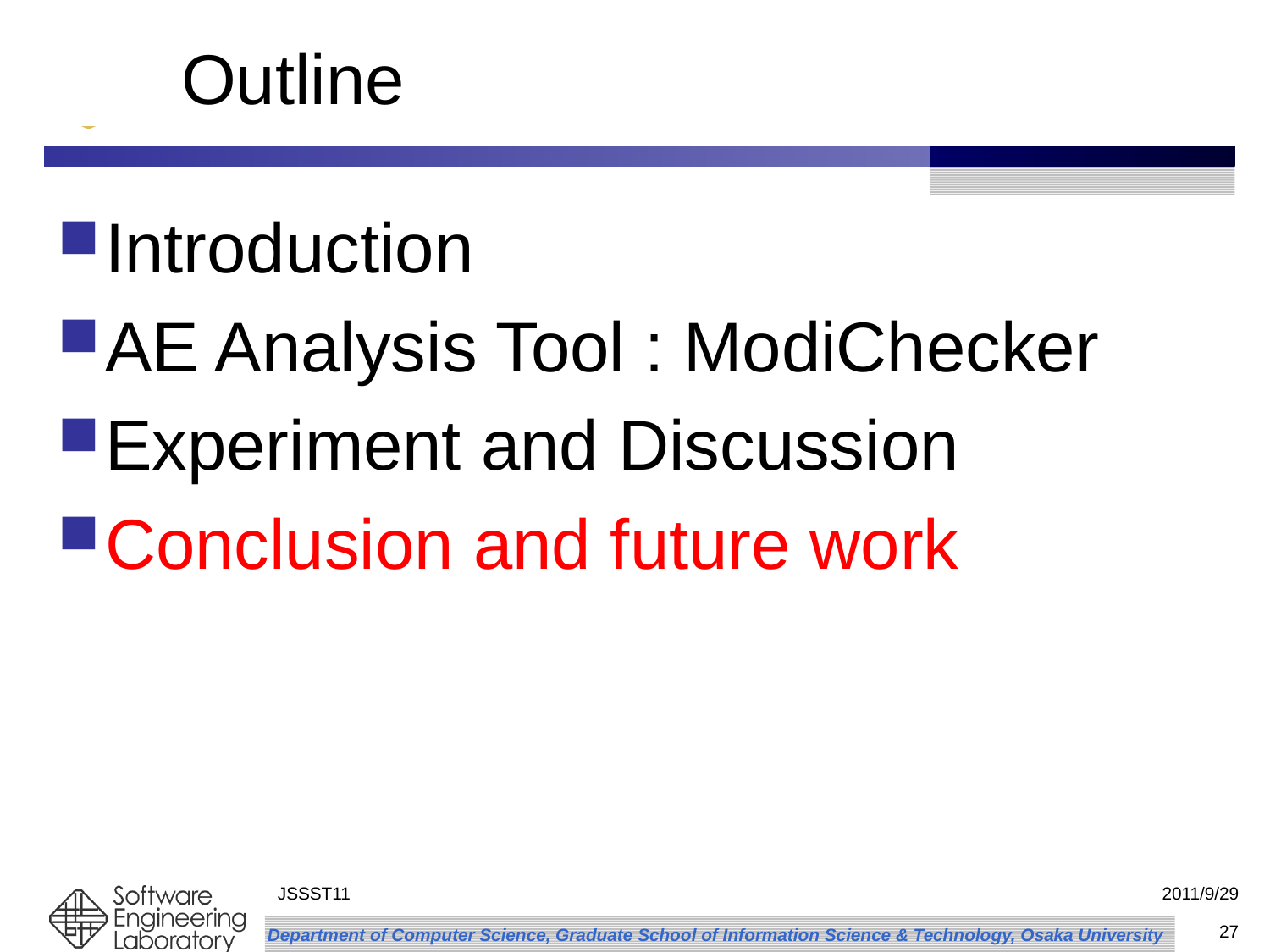

# Outline

Introduction
AE Analysis Tool : ModiChecker
Experiment and Discussion
Conclusion and future work
JSSST11
2011/9/29
27